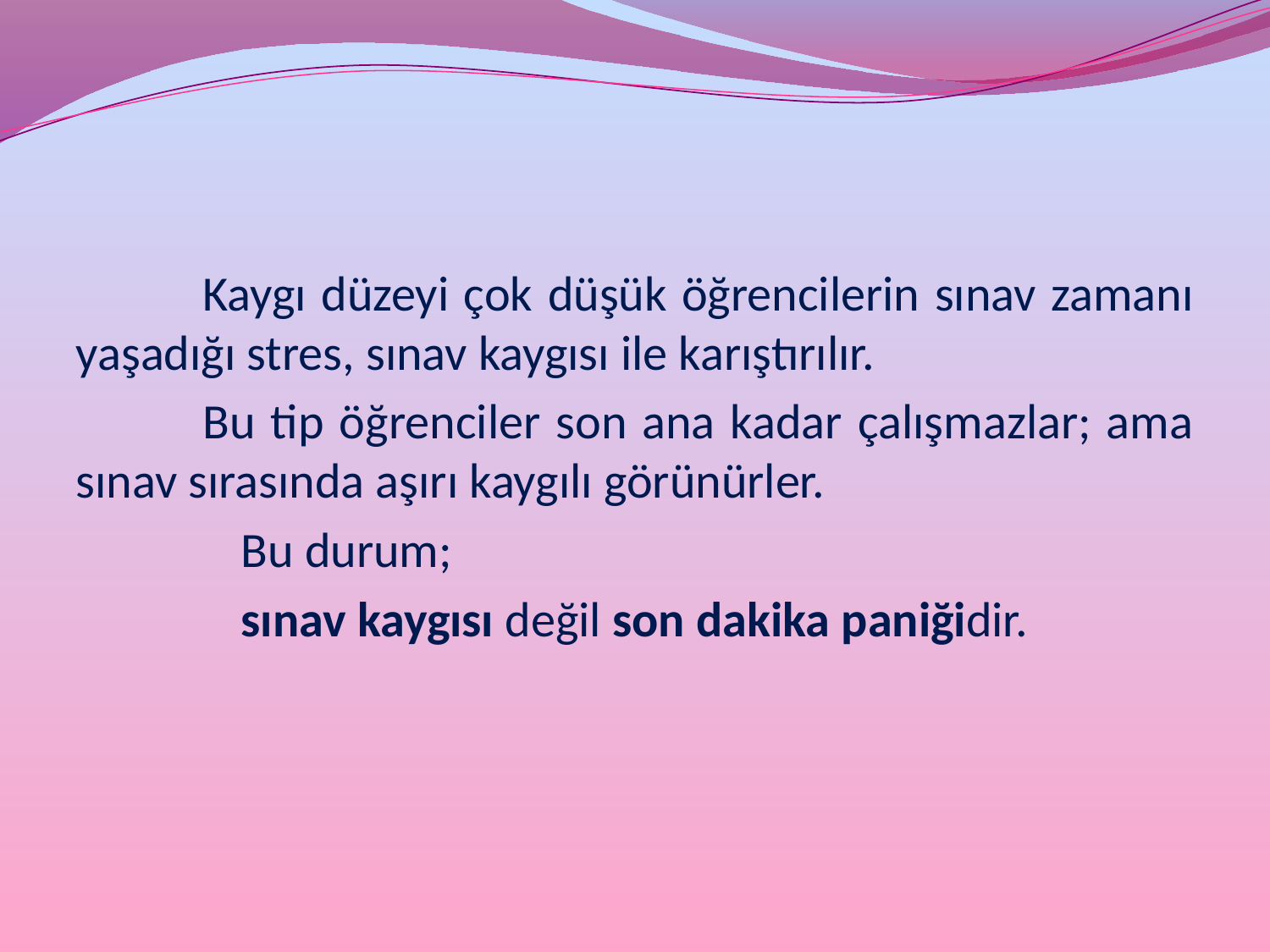

Kaygı düzeyi çok düşük öğrencilerin sınav zamanı yaşadığı stres, sınav kaygısı ile karıştırılır.
	Bu tip öğrenciler son ana kadar çalışmazlar; ama sınav sırasında aşırı kaygılı görünürler.
		Bu durum;
		sınav kaygısı değil son dakika paniğidir.